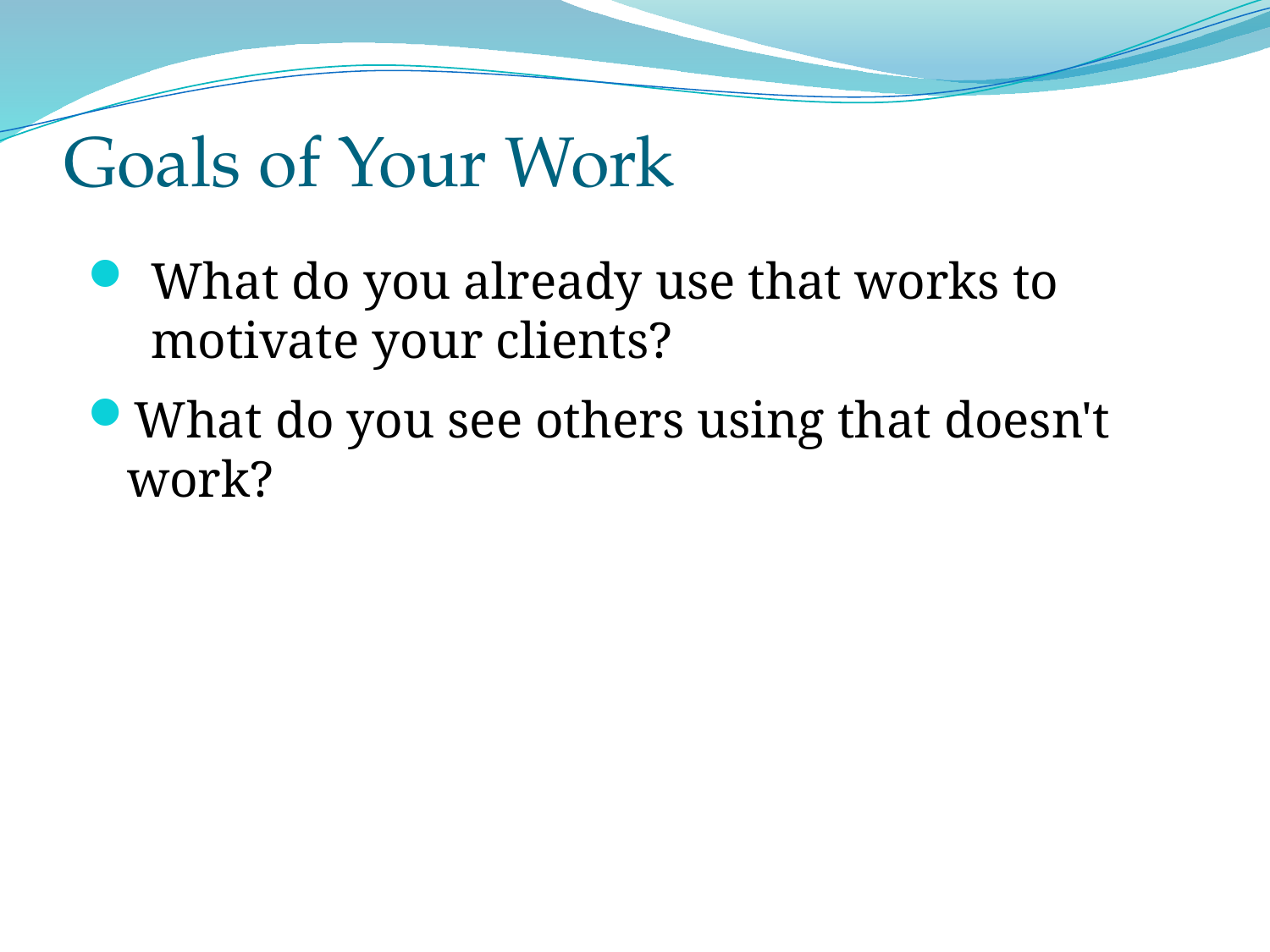

# Goals of Your Work
What do you already use that works to motivate your clients?
What do you see others using that doesn't work?